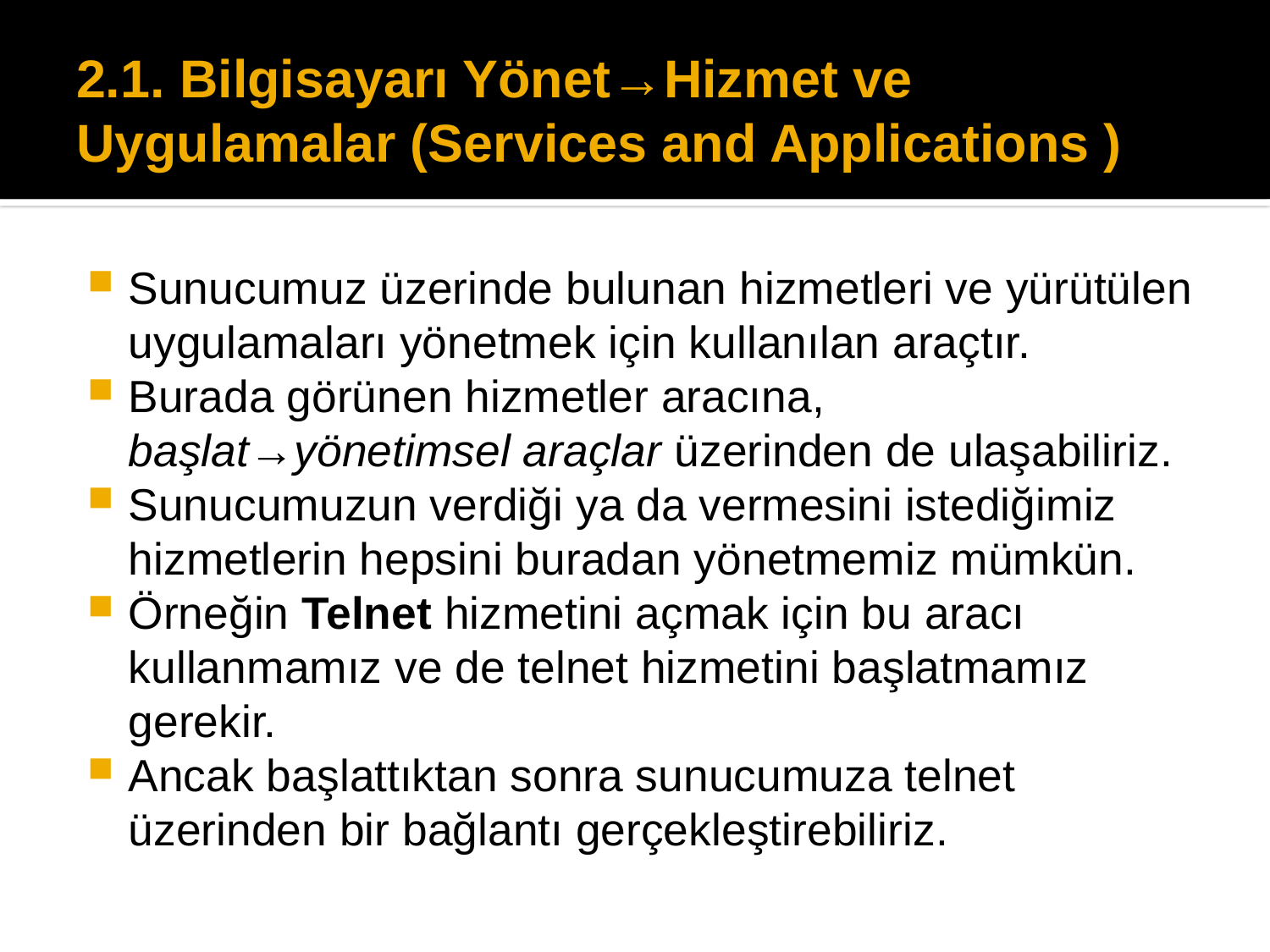

# 2.1. Bilgisayarı Yönet→Hizmet ve Uygulamalar (Services and Applications )
Sunucumuz üzerinde bulunan hizmetleri ve yürütülen uygulamaları yönetmek için kullanılan araçtır.
Burada görünen hizmetler aracına, başlat→yönetimsel araçlar üzerinden de ulaşabiliriz.
Sunucumuzun verdiği ya da vermesini istediğimiz hizmetlerin hepsini buradan yönetmemiz mümkün.
Örneğin Telnet hizmetini açmak için bu aracı kullanmamız ve de telnet hizmetini başlatmamız gerekir.
Ancak başlattıktan sonra sunucumuza telnet üzerinden bir bağlantı gerçekleştirebiliriz.